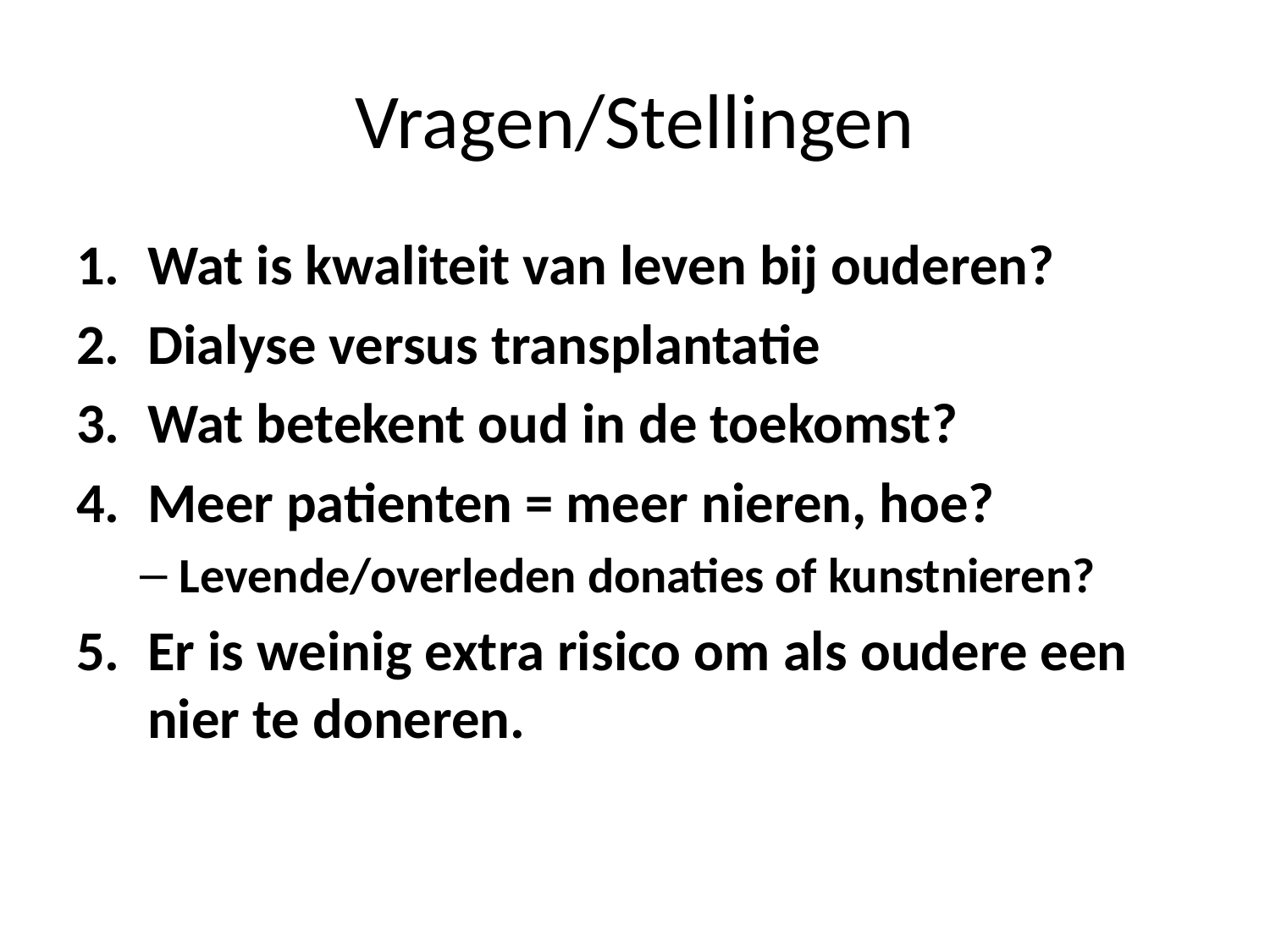

# Vragen/Stellingen
Wat is kwaliteit van leven bij ouderen?
Dialyse versus transplantatie
Wat betekent oud in de toekomst?
Meer patienten = meer nieren, hoe?
Levende/overleden donaties of kunstnieren?
Er is weinig extra risico om als oudere een nier te doneren.